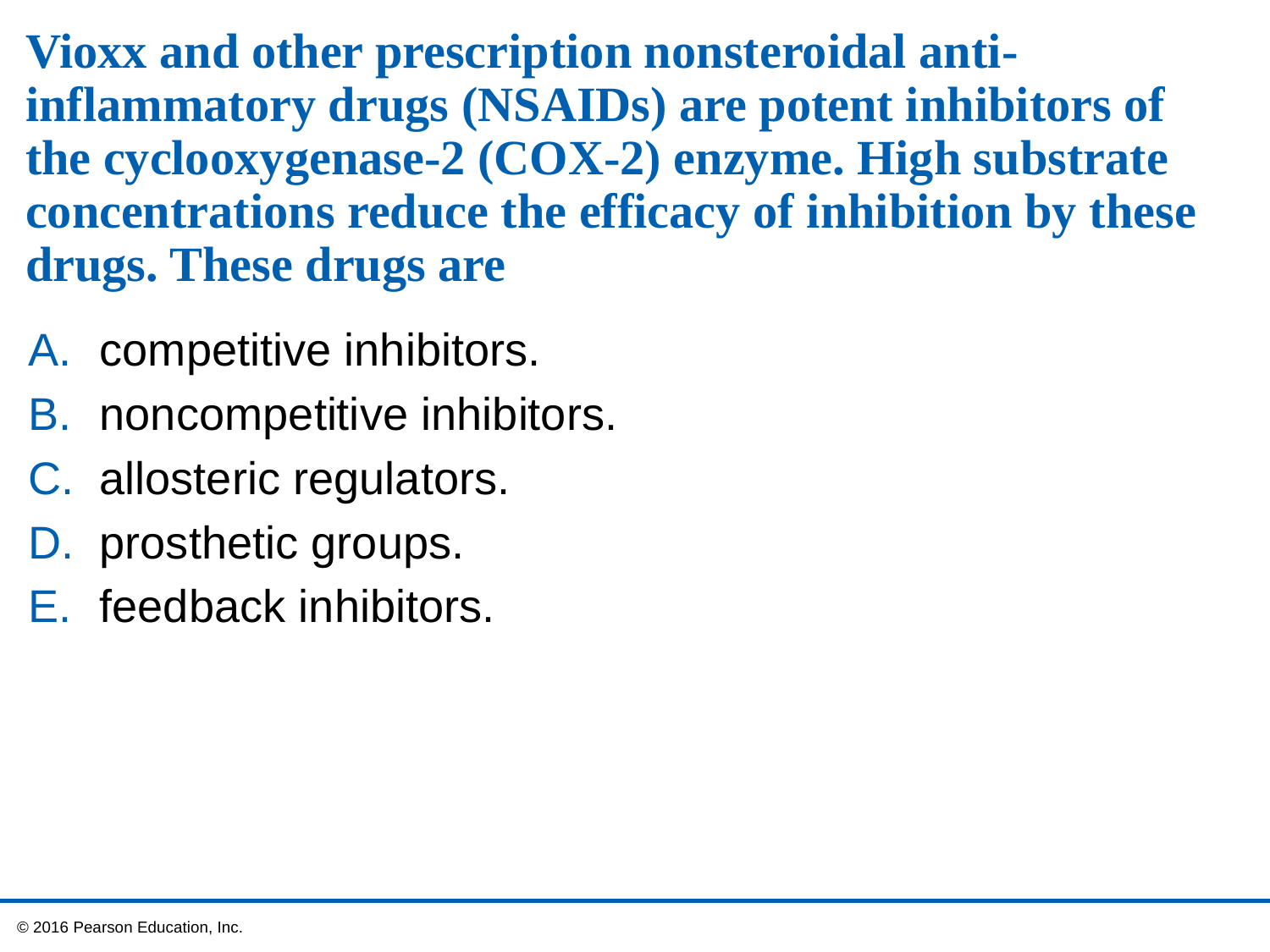

# Vioxx and other prescription nonsteroidal anti-inflammatory drugs (NSAIDs) are potent inhibitors of the cyclooxygenase-2 (COX-2) enzyme. High substrate concentrations reduce the efficacy of inhibition by these drugs. These drugs are
competitive inhibitors.
noncompetitive inhibitors.
allosteric regulators.
prosthetic groups.
feedback inhibitors.
 © 2016 Pearson Education, Inc.